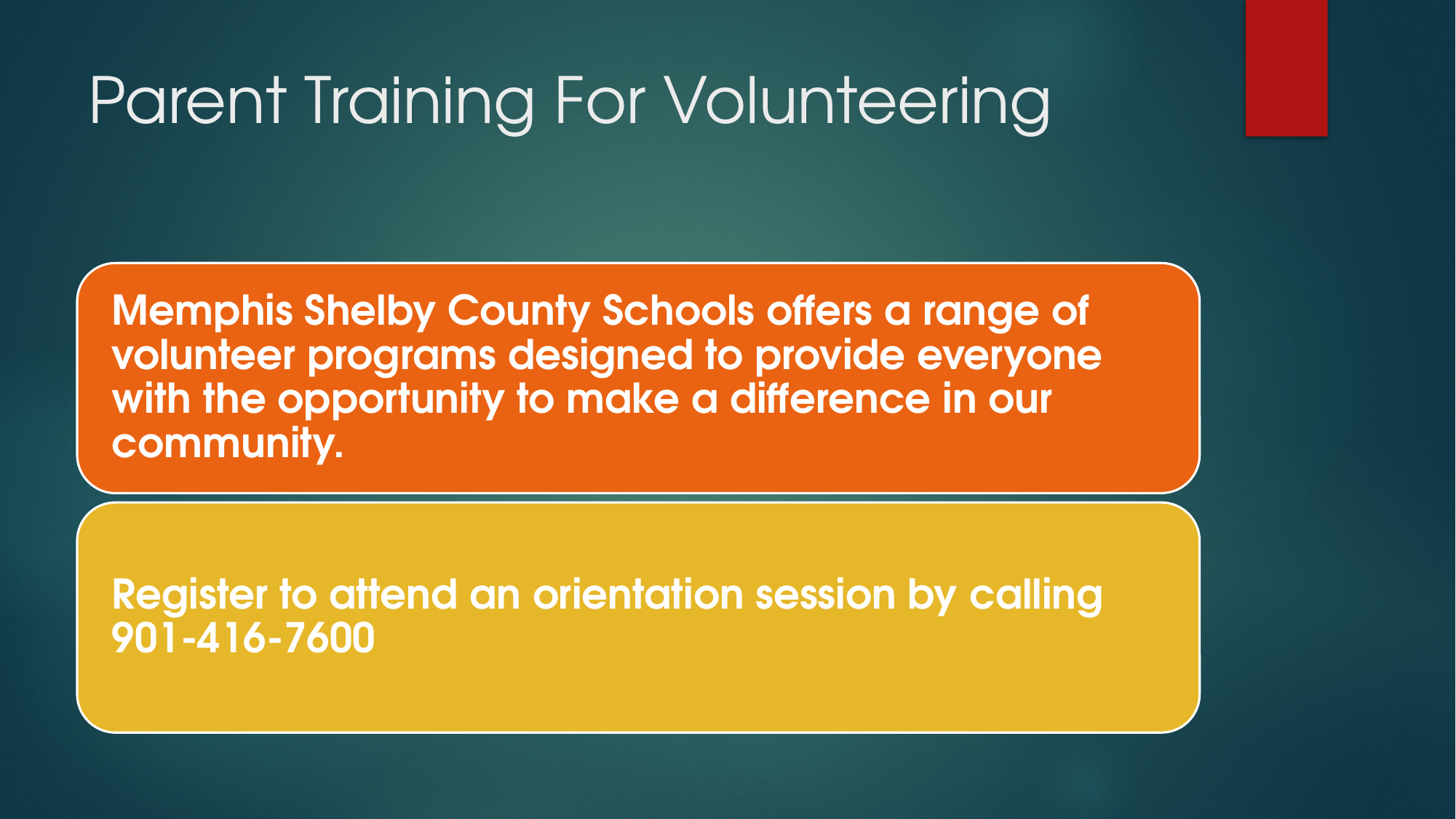

# Parent Training For Volunteering
Memphis Shelby County Schools offers a range of volunteer programs designed to provide everyone with the opportunity to make a difference in our community.
Register to attend an orientation session by calling 901-416-7600